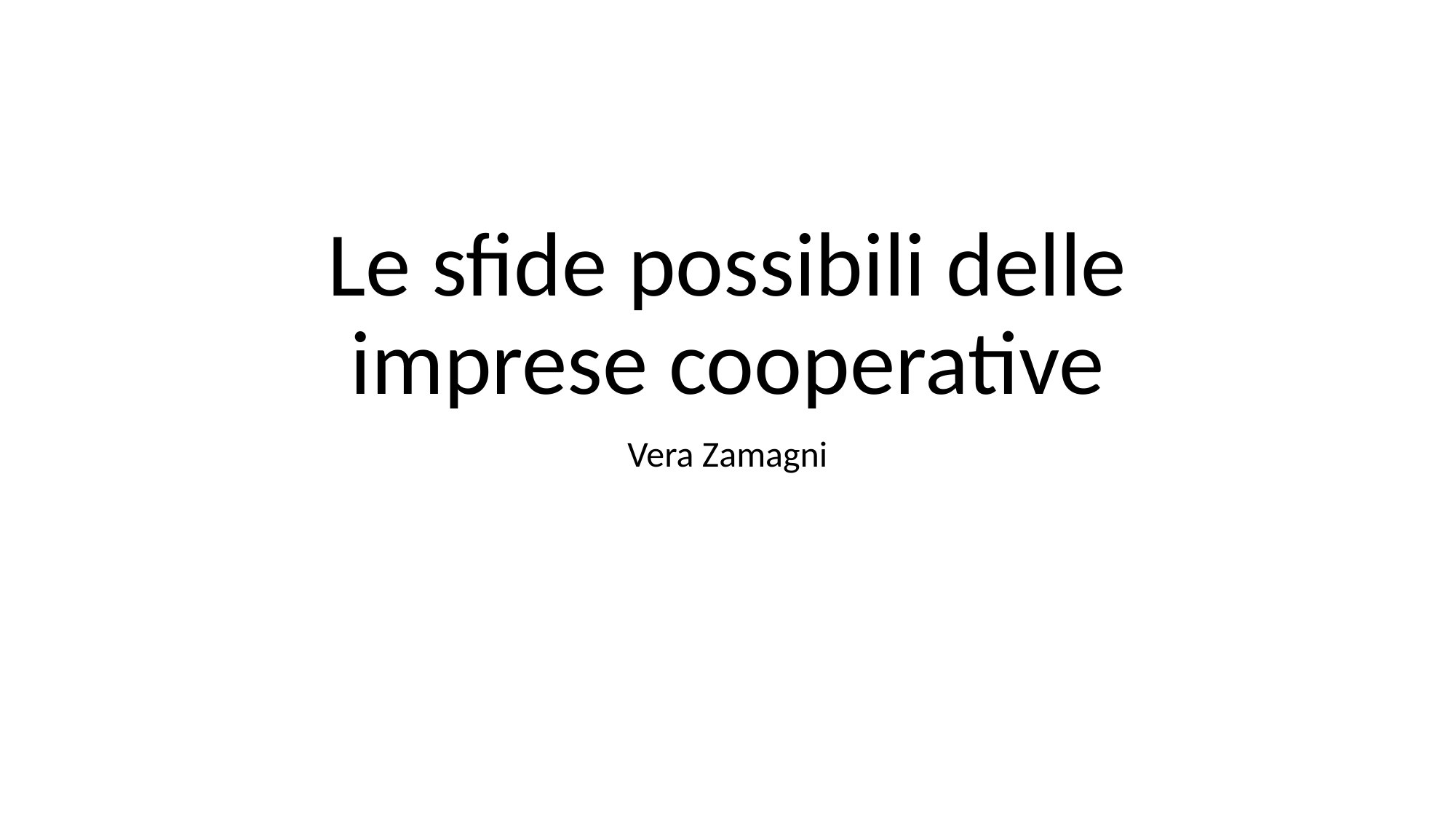

# Le sfide possibili delle imprese cooperative
Vera Zamagni